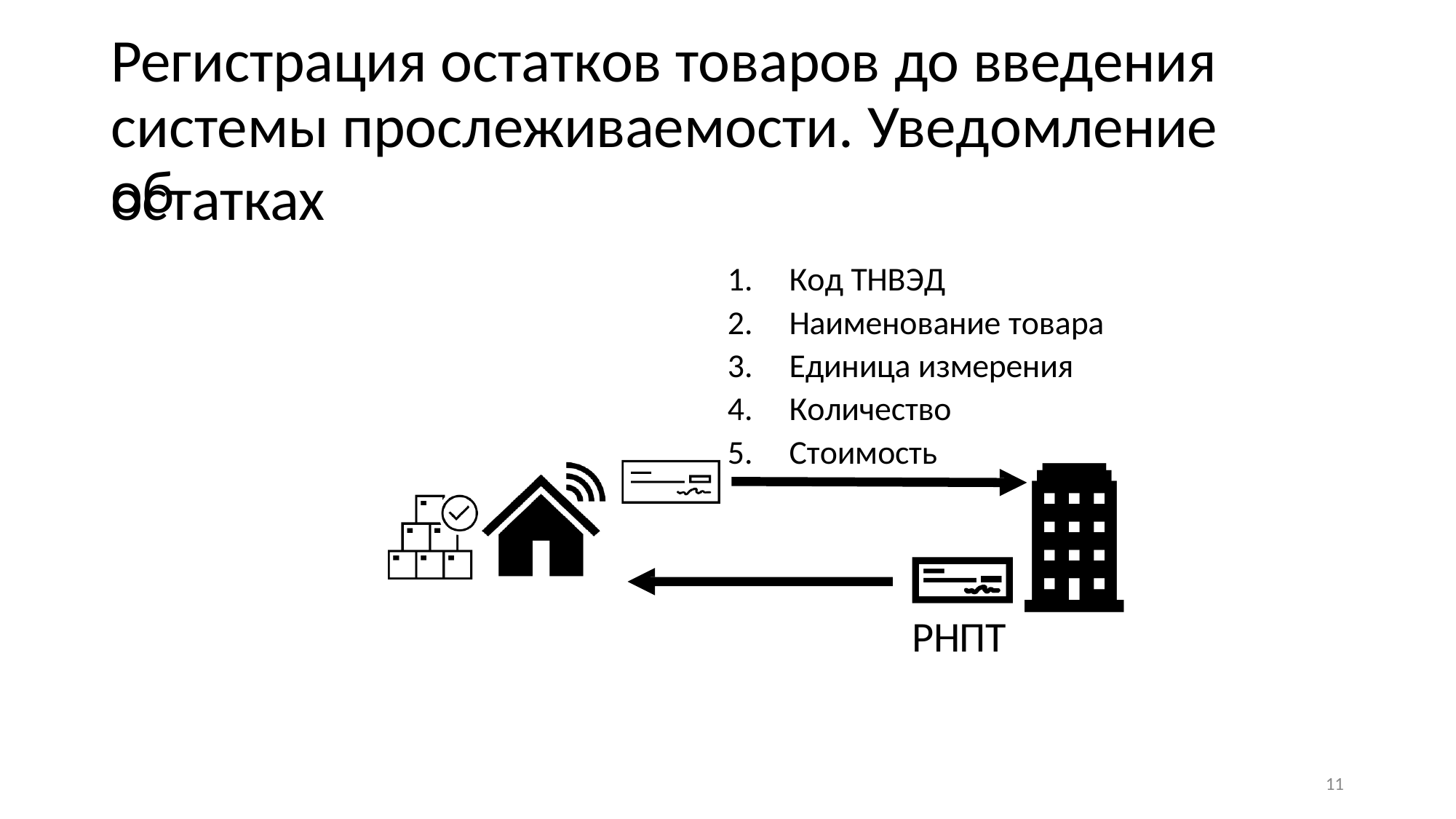

Регистрация остатков товаров до введения системы прослеживаемости. Уведомление об
остатках
Код ТНВЭД
Наименование товара
Единица измерения
Количество
Стоимость

РНПТ
11